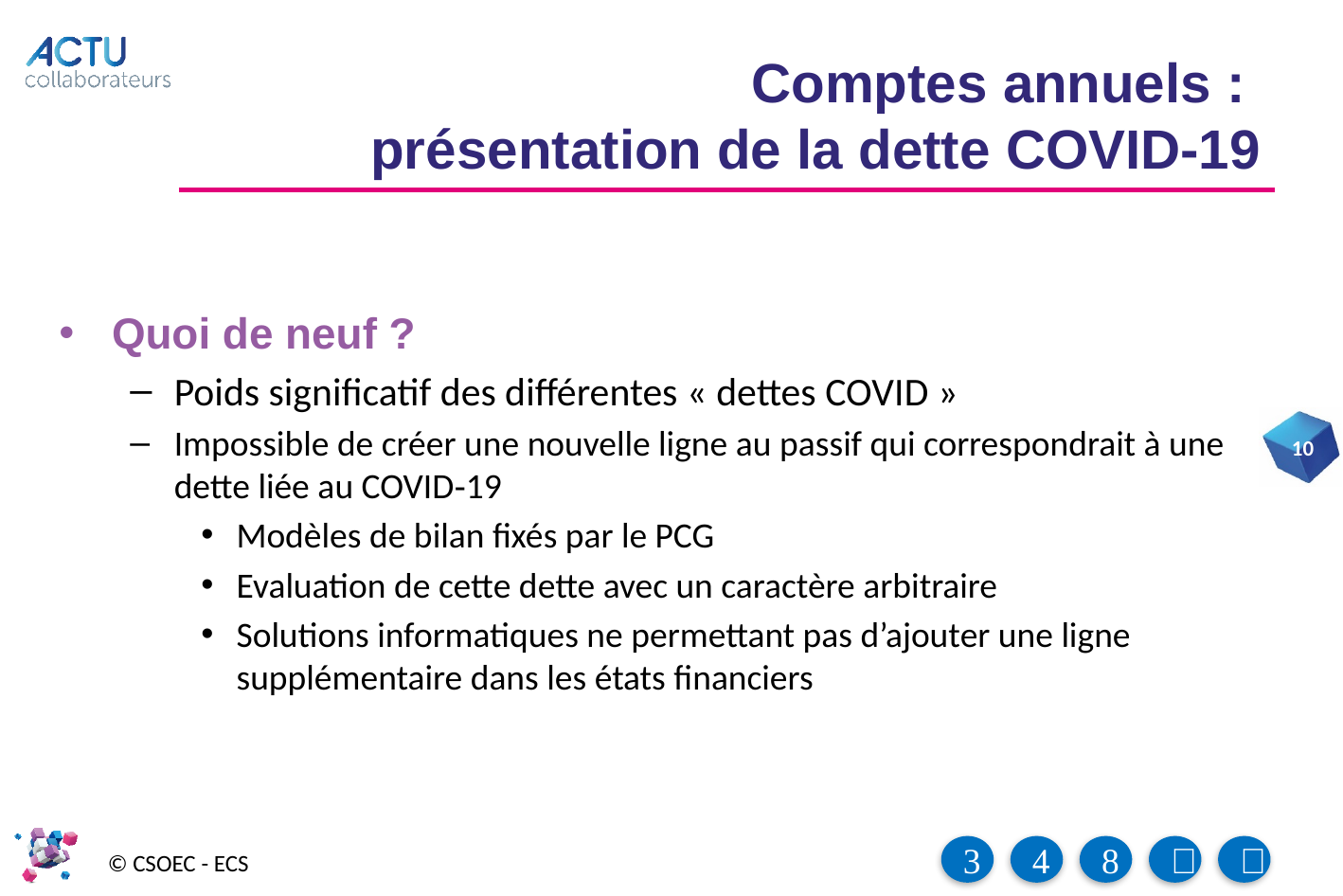

# Comptes annuels : présentation de la dette COVID-19
Quoi de neuf ?
Poids significatif des différentes « dettes COVID »
Impossible de créer une nouvelle ligne au passif qui correspondrait à une dette liée au COVID‐19
Modèles de bilan fixés par le PCG
Evaluation de cette dette avec un caractère arbitraire
Solutions informatiques ne permettant pas d’ajouter une ligne supplémentaire dans les états financiers
10